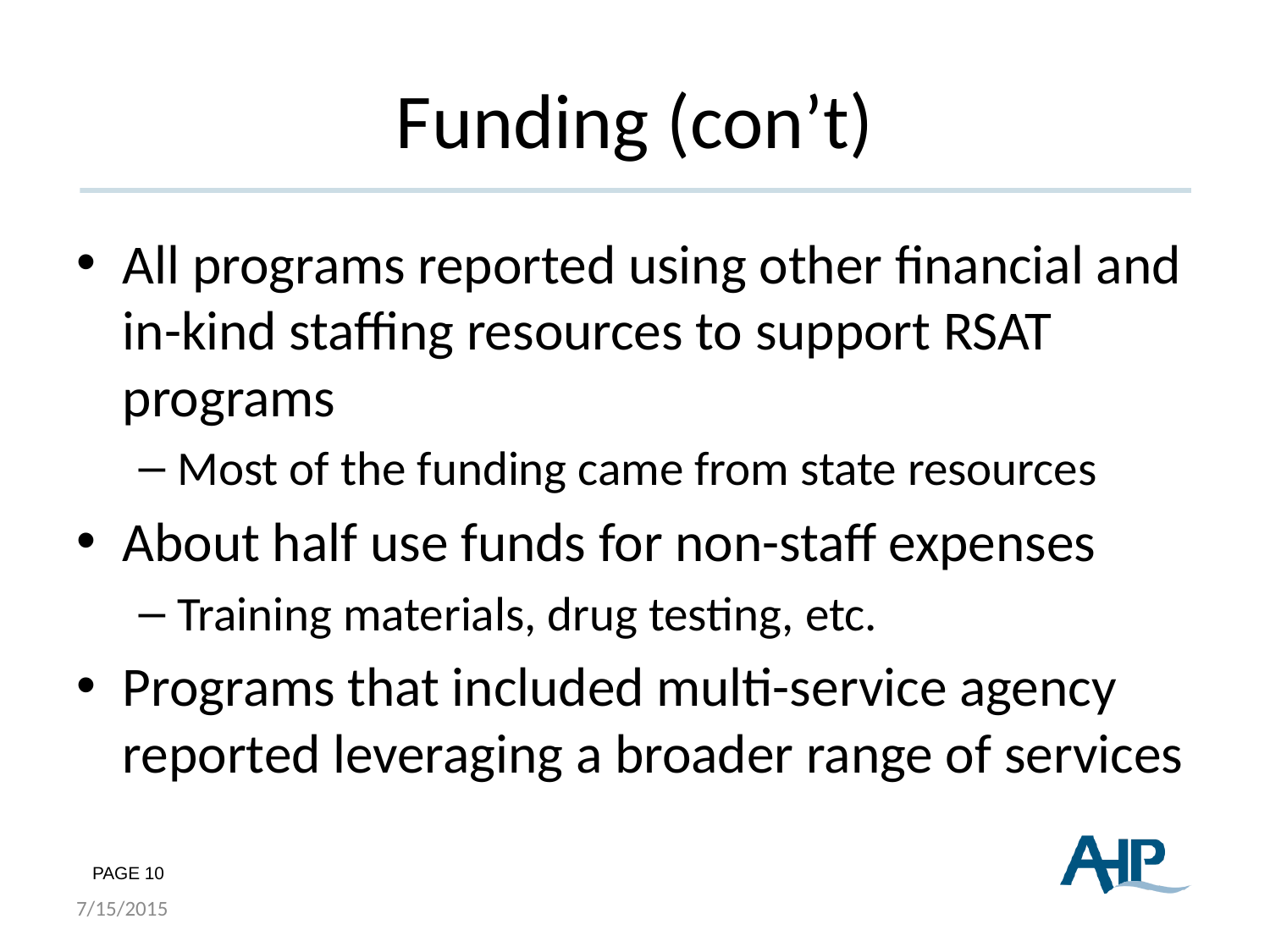

# Funding (con’t)
All programs reported using other financial and in-kind staffing resources to support RSAT programs
Most of the funding came from state resources
About half use funds for non-staff expenses
Training materials, drug testing, etc.
Programs that included multi-service agency reported leveraging a broader range of services

7/15/2015